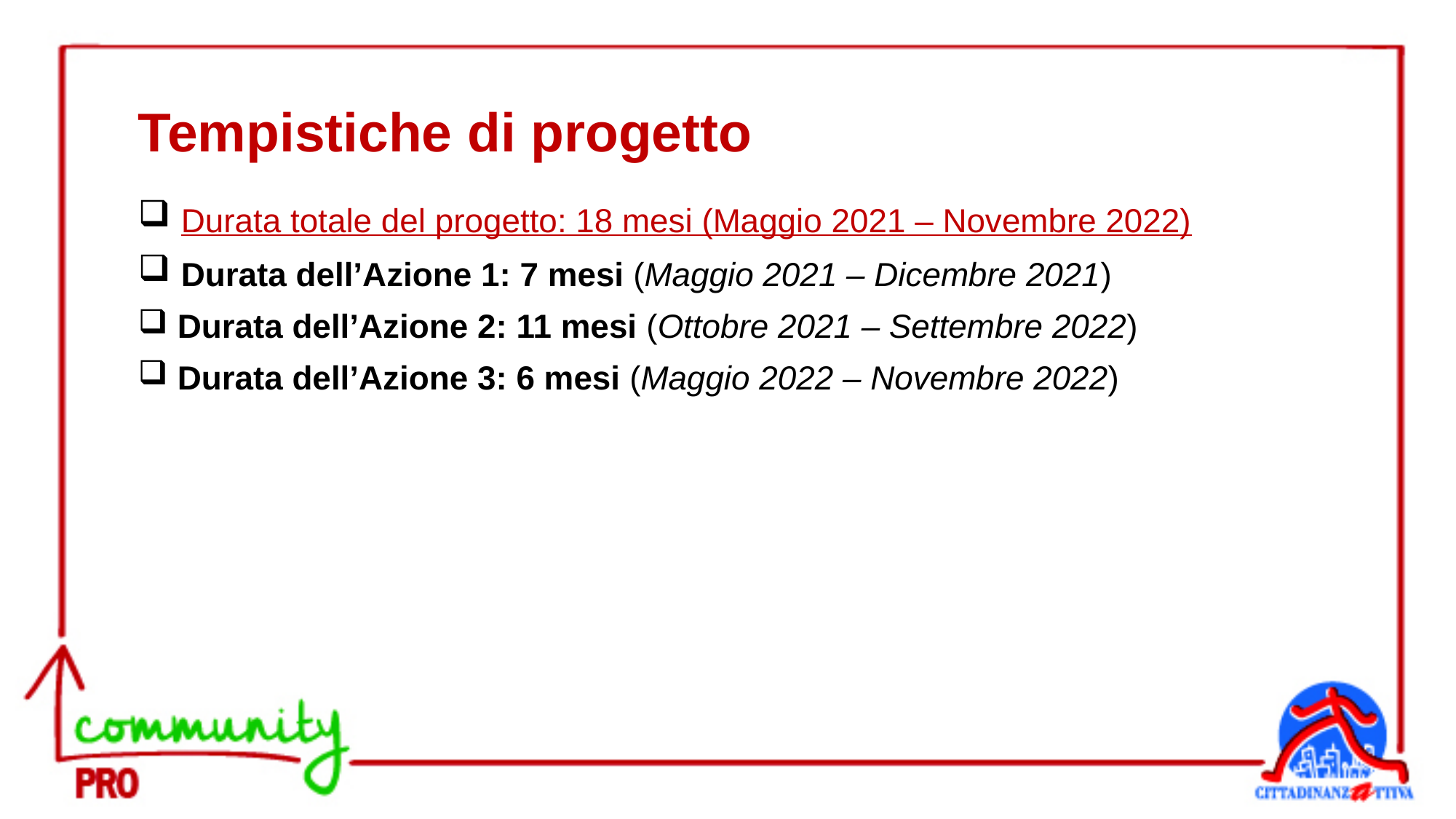

# Tempistiche di progetto
 Durata totale del progetto: 18 mesi (Maggio 2021 – Novembre 2022)
 Durata dell’Azione 1: 7 mesi (Maggio 2021 – Dicembre 2021)
 Durata dell’Azione 2: 11 mesi (Ottobre 2021 – Settembre 2022)
 Durata dell’Azione 3: 6 mesi (Maggio 2022 – Novembre 2022)